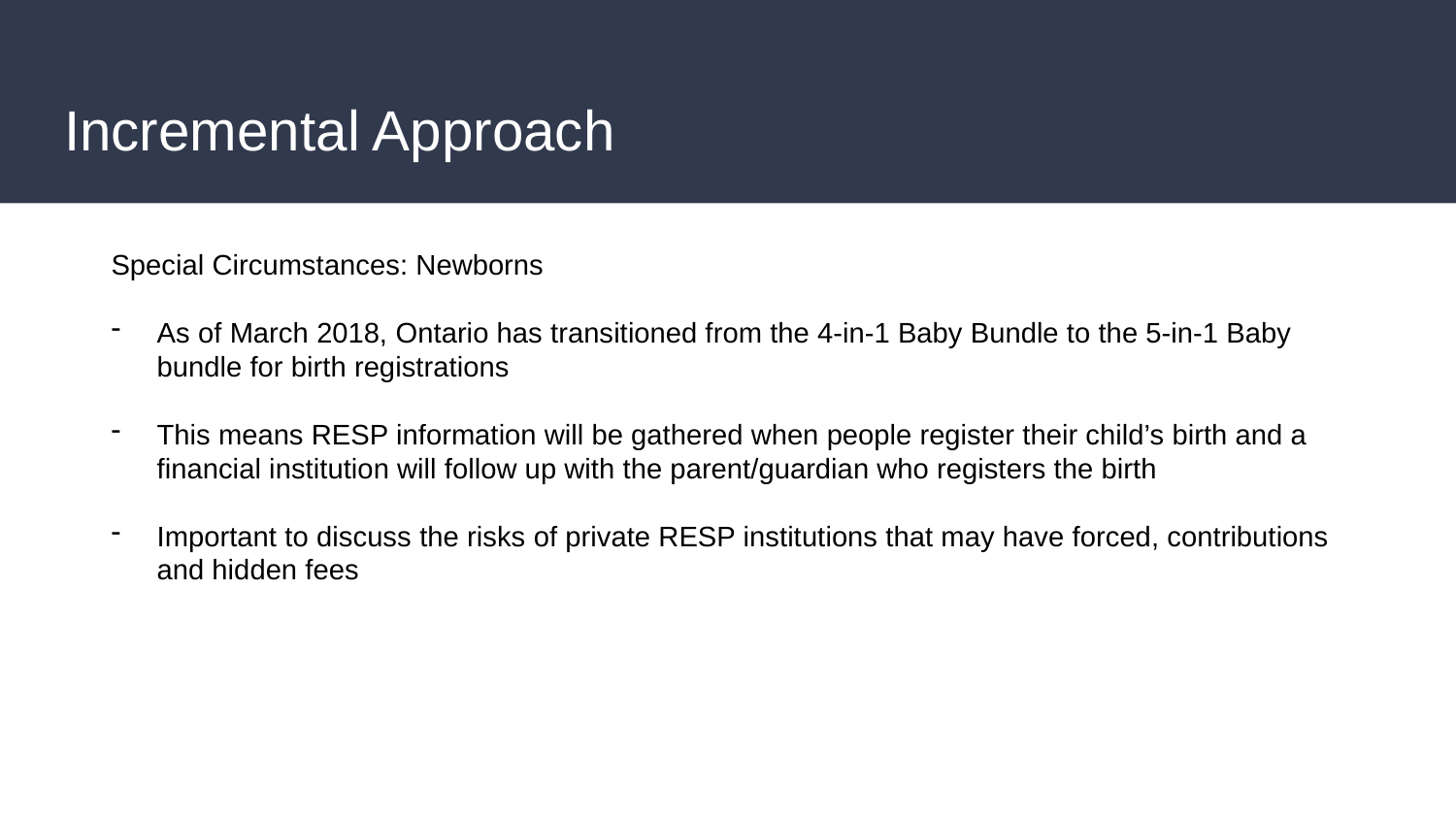

# Incremental Approach
Special Circumstances: Newborns

As of March 2018, Ontario has transitioned from the 4-in-1 Baby Bundle to the 5-in-1 Baby bundle for birth registrations

This means RESP information will be gathered when people register their child’s birth and a financial institution will follow up with the parent/guardian who registers the birth

Important to discuss the risks of private RESP institutions that may have forced, contributions and hidden fees